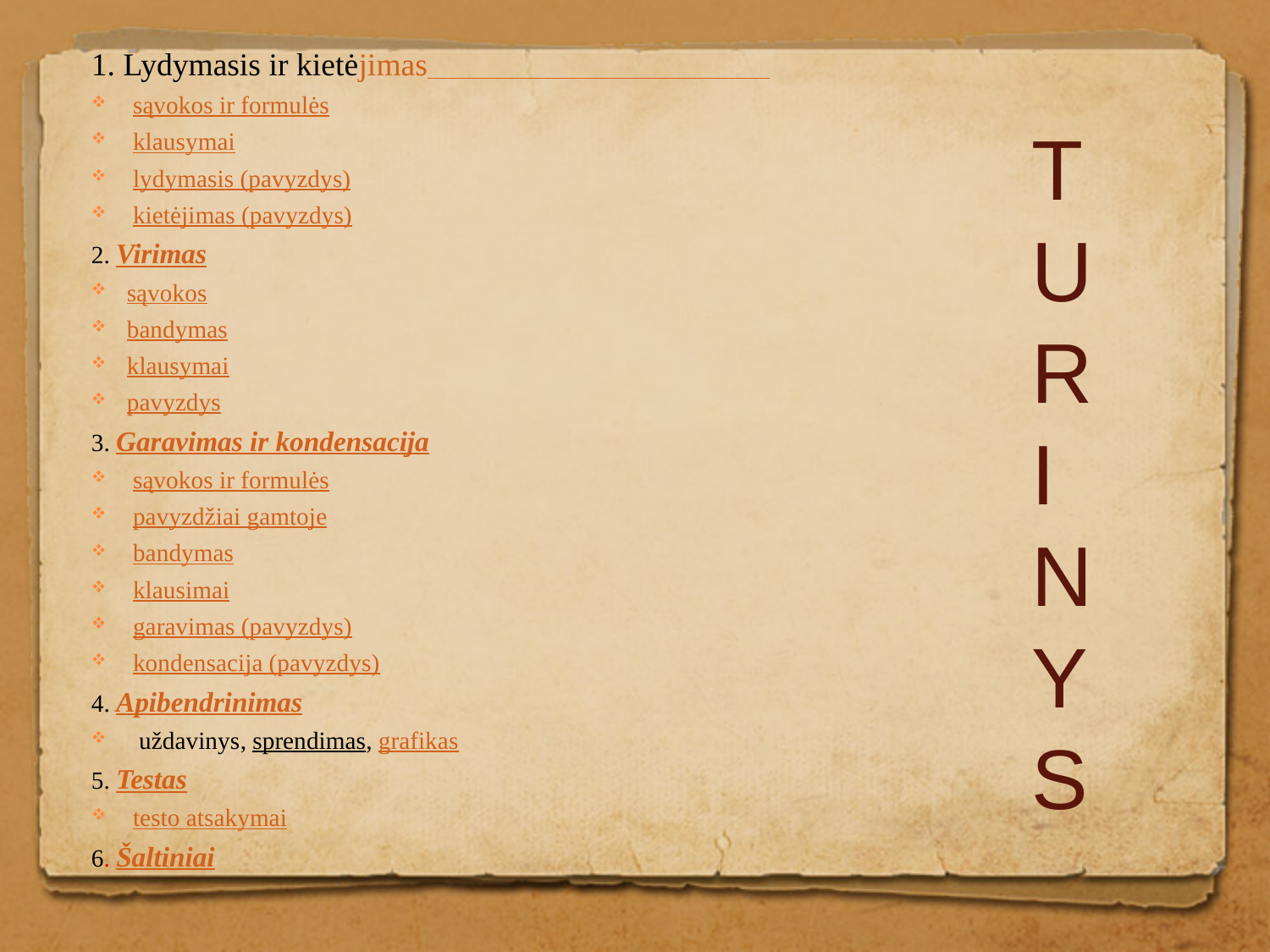

1. Lydymasis ir kietėjimas
 sąvokos ir formulės
 klausymai
 lydymasis (pavyzdys)
 kietėjimas (pavyzdys)
2. Virimas
sąvokos
bandymas
klausymai
pavyzdys
3. Garavimas ir kondensacija
 sąvokos ir formulės
 pavyzdžiai gamtoje
 bandymas
 klausimai
 garavimas (pavyzdys)
 kondensacija (pavyzdys)
4. Apibendrinimas
uždavinys, sprendimas, grafikas
5. Testas
 testo atsakymai
6. Šaltiniai

# TURINYS